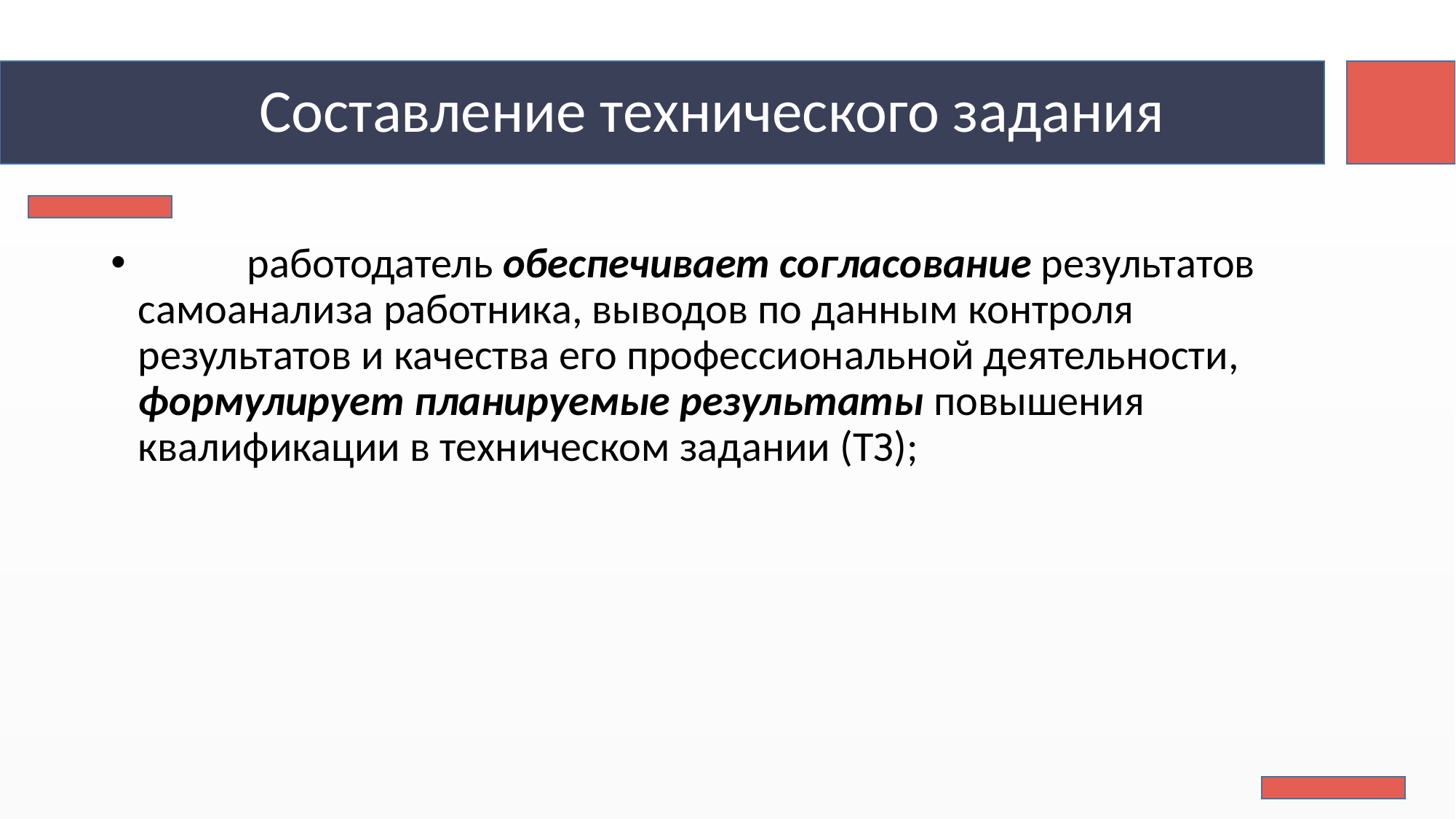

# Составление технического задания
	работодатель обеспечивает согласование результатов самоанализа работника, выводов по данным контроля результатов и качества его профессиональной деятельности, формулирует планируемые результаты повышения квалификации в техническом задании (ТЗ);